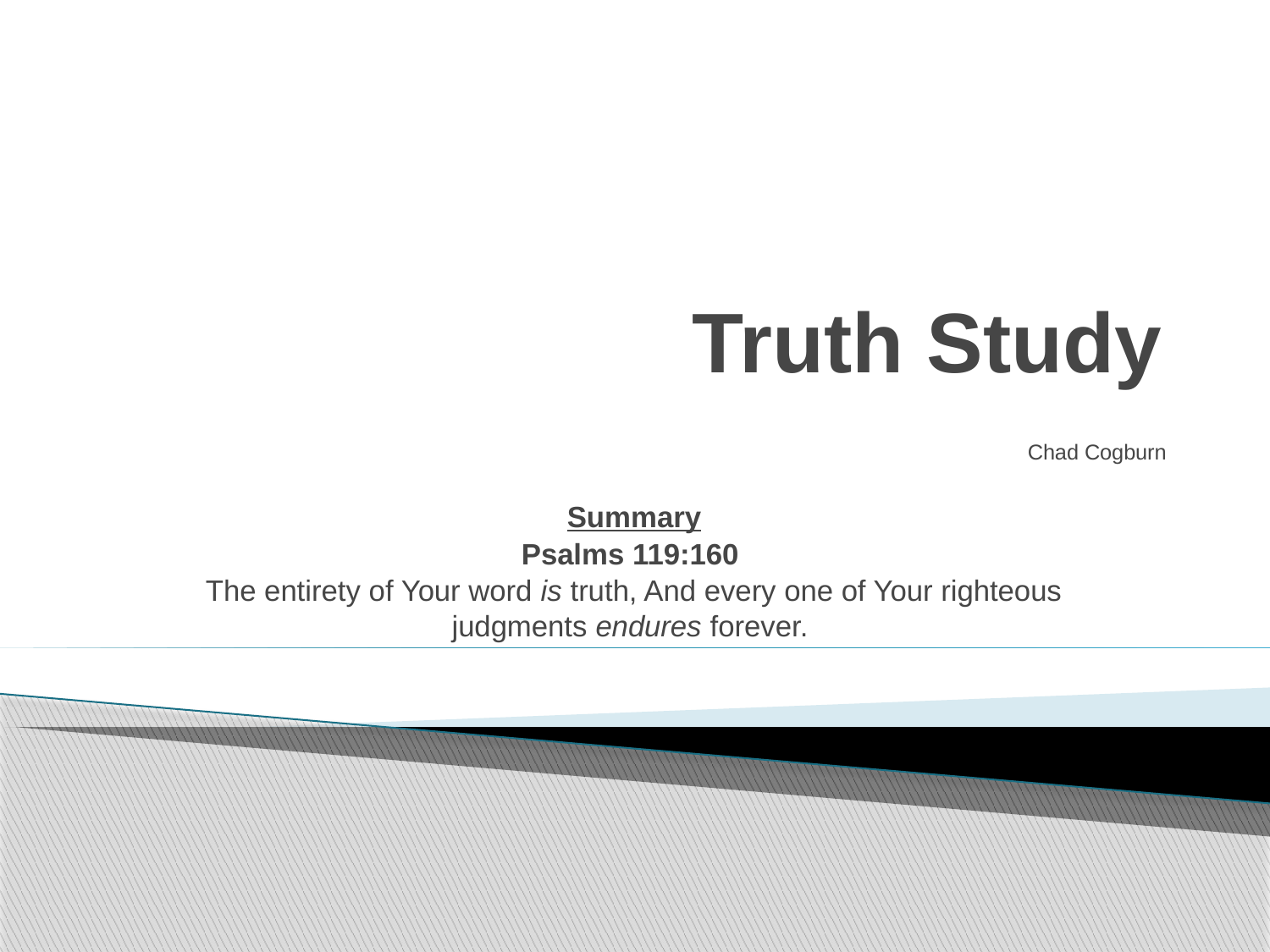

# Truth Study
Chad Cogburn

Summary
Psalms 119:160
The entirety of Your word is truth, And every one of Your righteous judgments endures forever.